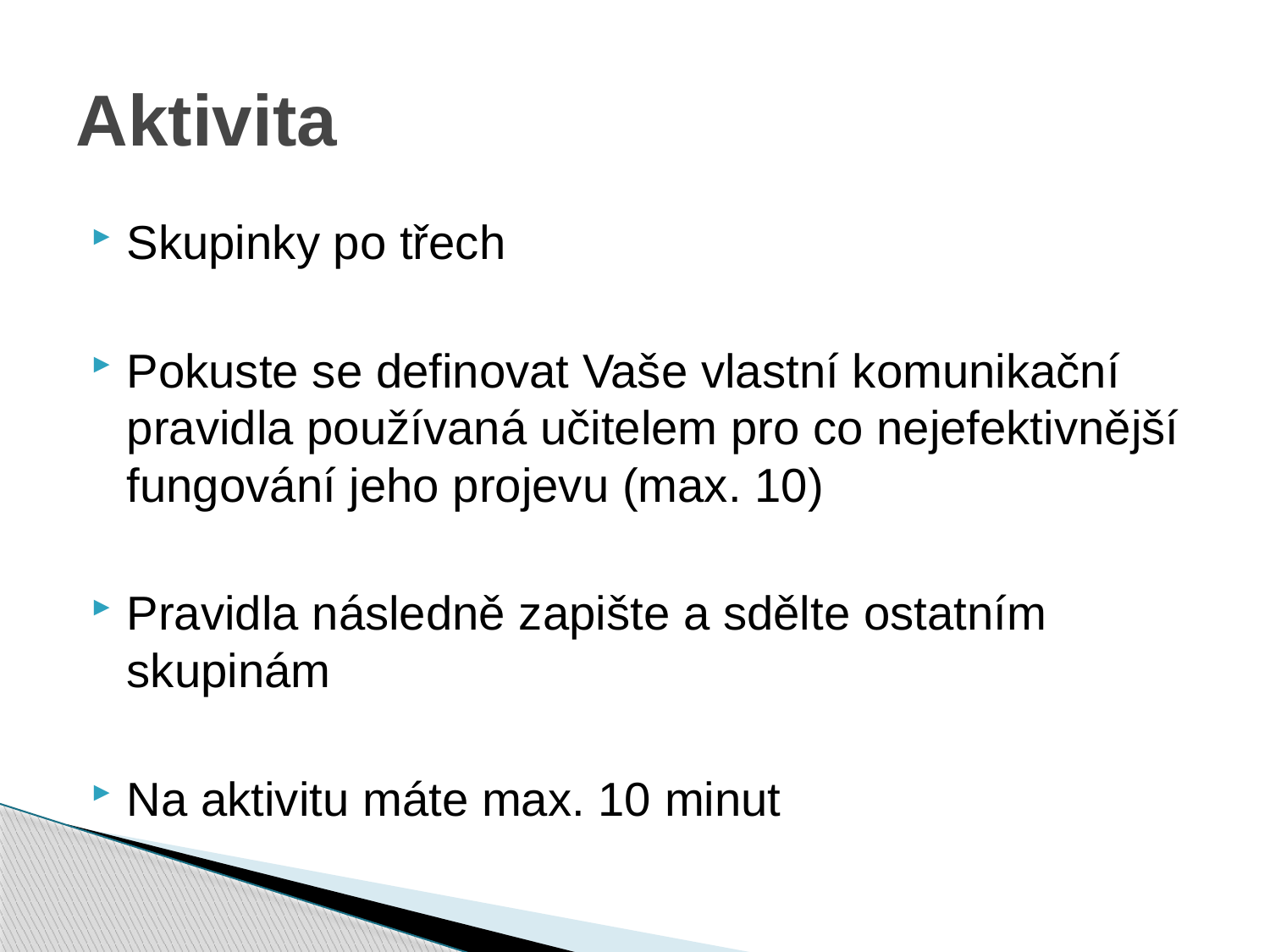

# Aktivita
Skupinky po třech

Pokuste se definovat Vaše vlastní komunikační pravidla používaná učitelem pro co nejefektivnější fungování jeho projevu (max. 10)

Pravidla následně zapište a sdělte ostatním skupinám

Na aktivitu máte max. 10 minut